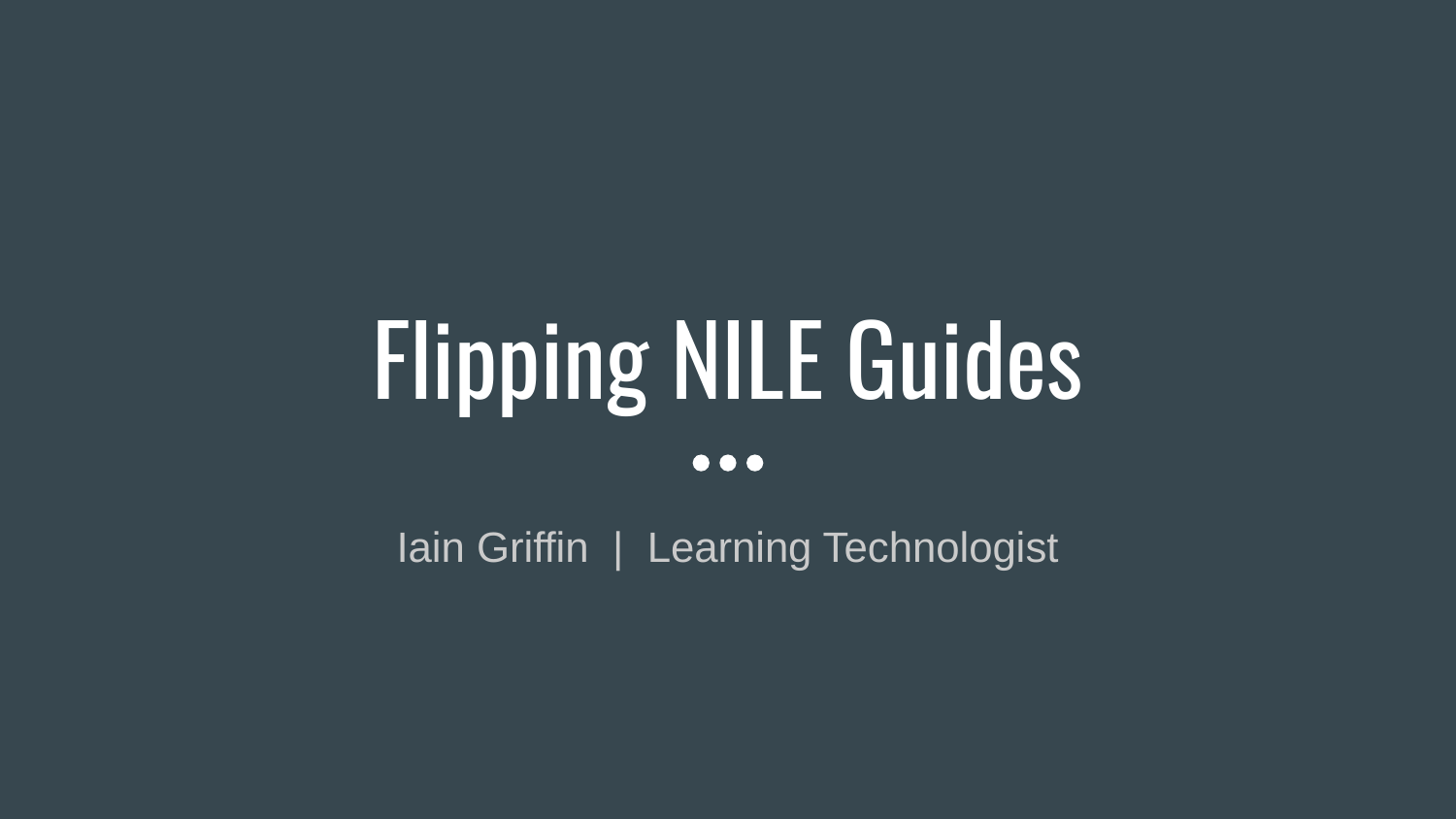

# Flipping NILE Guides
Iain Griffin  |  Learning Technologist